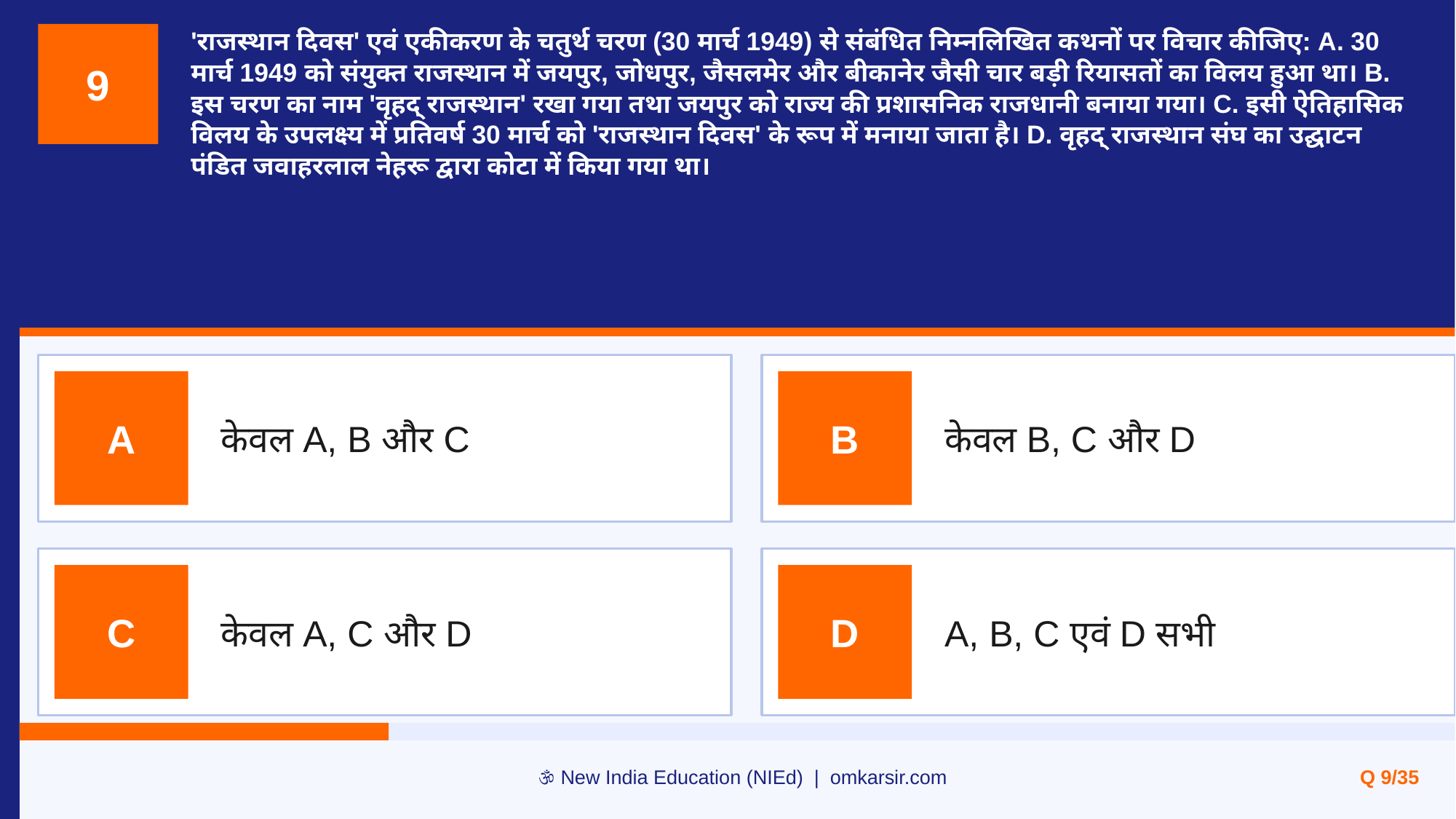

'राजस्थान दिवस' एवं एकीकरण के चतुर्थ चरण (30 मार्च 1949) से संबंधित निम्नलिखित कथनों पर विचार कीजिए: A. 30 मार्च 1949 को संयुक्त राजस्थान में जयपुर, जोधपुर, जैसलमेर और बीकानेर जैसी चार बड़ी रियासतों का विलय हुआ था। B. इस चरण का नाम 'वृहद् राजस्थान' रखा गया तथा जयपुर को राज्य की प्रशासनिक राजधानी बनाया गया। C. इसी ऐतिहासिक विलय के उपलक्ष्य में प्रतिवर्ष 30 मार्च को 'राजस्थान दिवस' के रूप में मनाया जाता है। D. वृहद् राजस्थान संघ का उद्घाटन पंडित जवाहरलाल नेहरू द्वारा कोटा में किया गया था।
9

केवल A, B और C
केवल B, C और D
A
B

केवल A, C और D
A, B, C एवं D सभी
C
D

🕉️ New India Education (NIEd)  |  omkarsir.com
Q 9/35